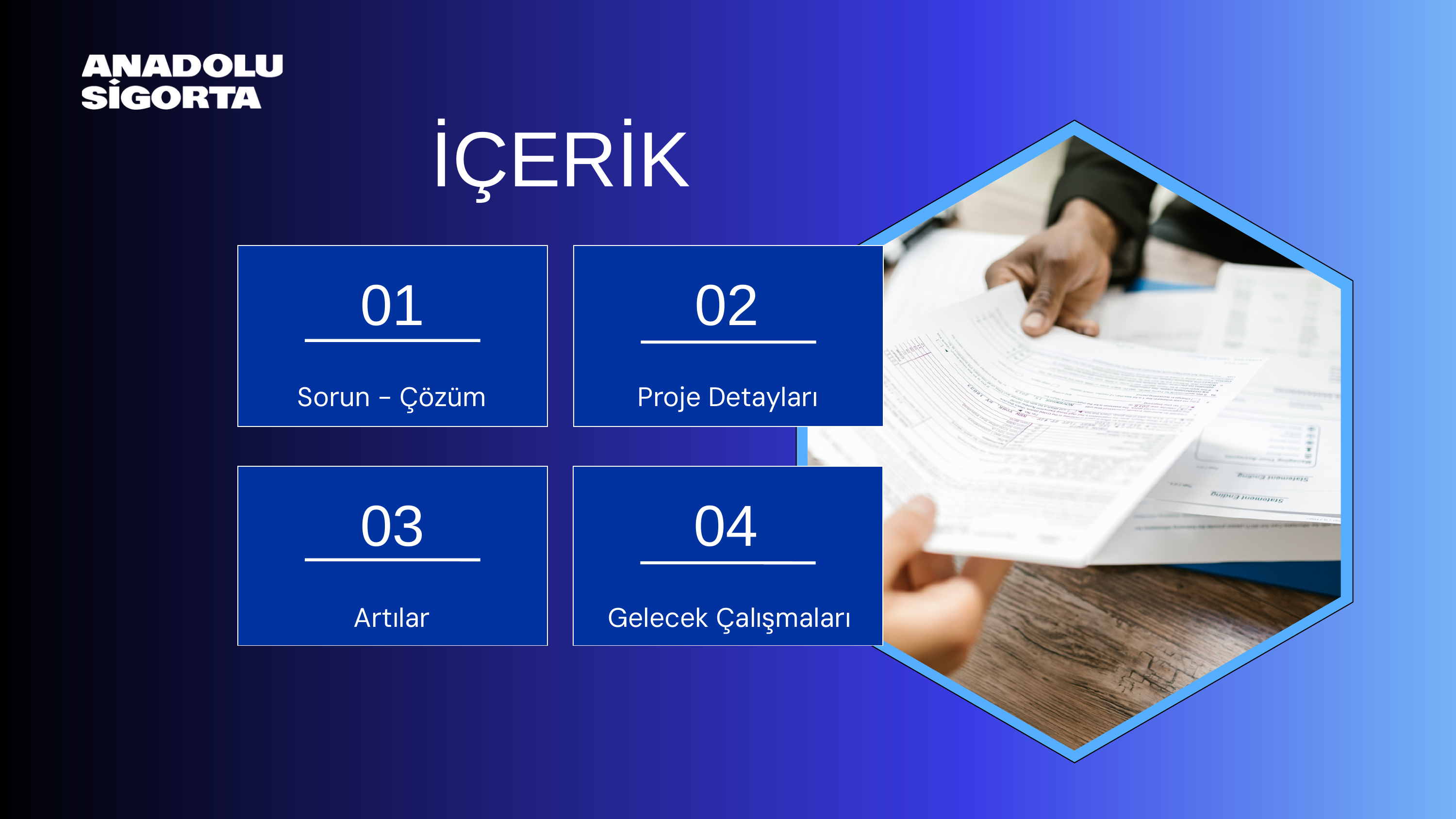

İÇERİK

01
02

Sorun - Çözüm
Proje Detayları

03
04

Artılar
Gelecek Çalışmaları